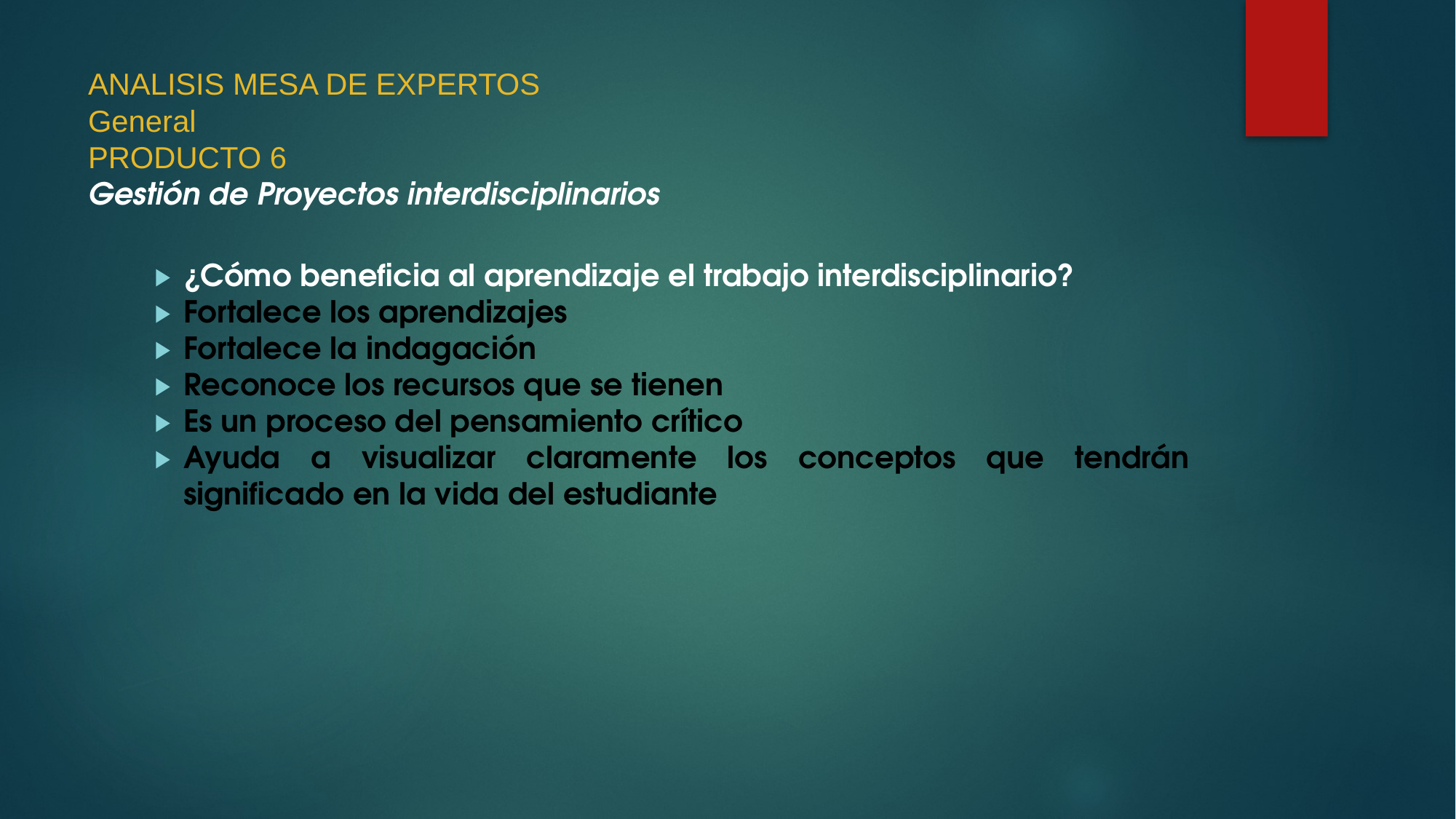

# ANALISIS MESA DE EXPERTOS General PRODUCTO 6 Gestión de Proyectos interdisciplinarios
¿Cómo beneficia al aprendizaje el trabajo interdisciplinario?
Fortalece los aprendizajes
Fortalece la indagación
Reconoce los recursos que se tienen
Es un proceso del pensamiento crítico
Ayuda a visualizar claramente los conceptos que tendrán significado en la vida del estudiante